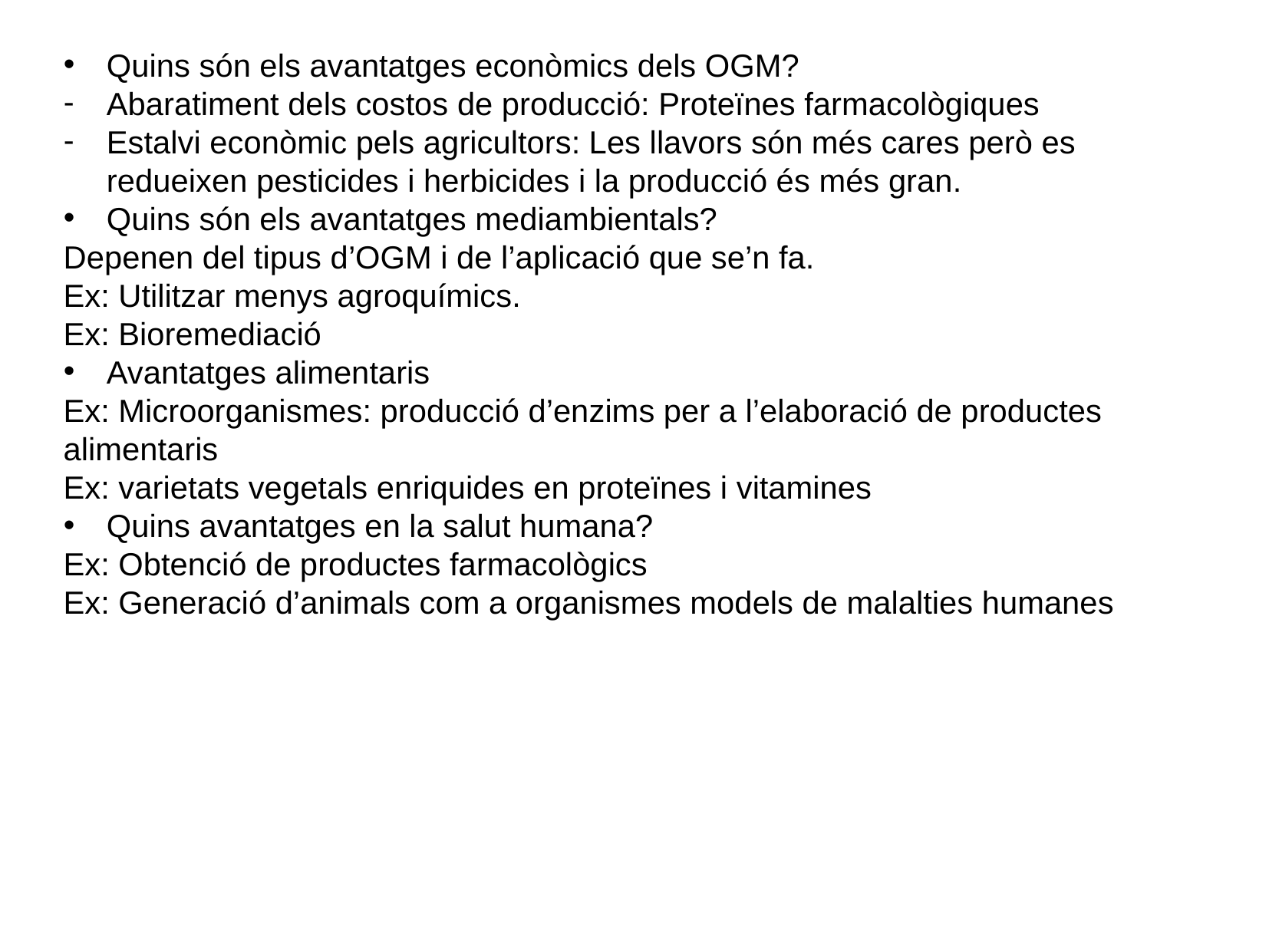

Quins són els avantatges econòmics dels OGM?
Abaratiment dels costos de producció: Proteïnes farmacològiques
Estalvi econòmic pels agricultors: Les llavors són més cares però es redueixen pesticides i herbicides i la producció és més gran.
Quins són els avantatges mediambientals?
Depenen del tipus d’OGM i de l’aplicació que se’n fa.
Ex: Utilitzar menys agroquímics.
Ex: Bioremediació
Avantatges alimentaris
Ex: Microorganismes: producció d’enzims per a l’elaboració de productes alimentaris
Ex: varietats vegetals enriquides en proteïnes i vitamines
Quins avantatges en la salut humana?
Ex: Obtenció de productes farmacològics
Ex: Generació d’animals com a organismes models de malalties humanes